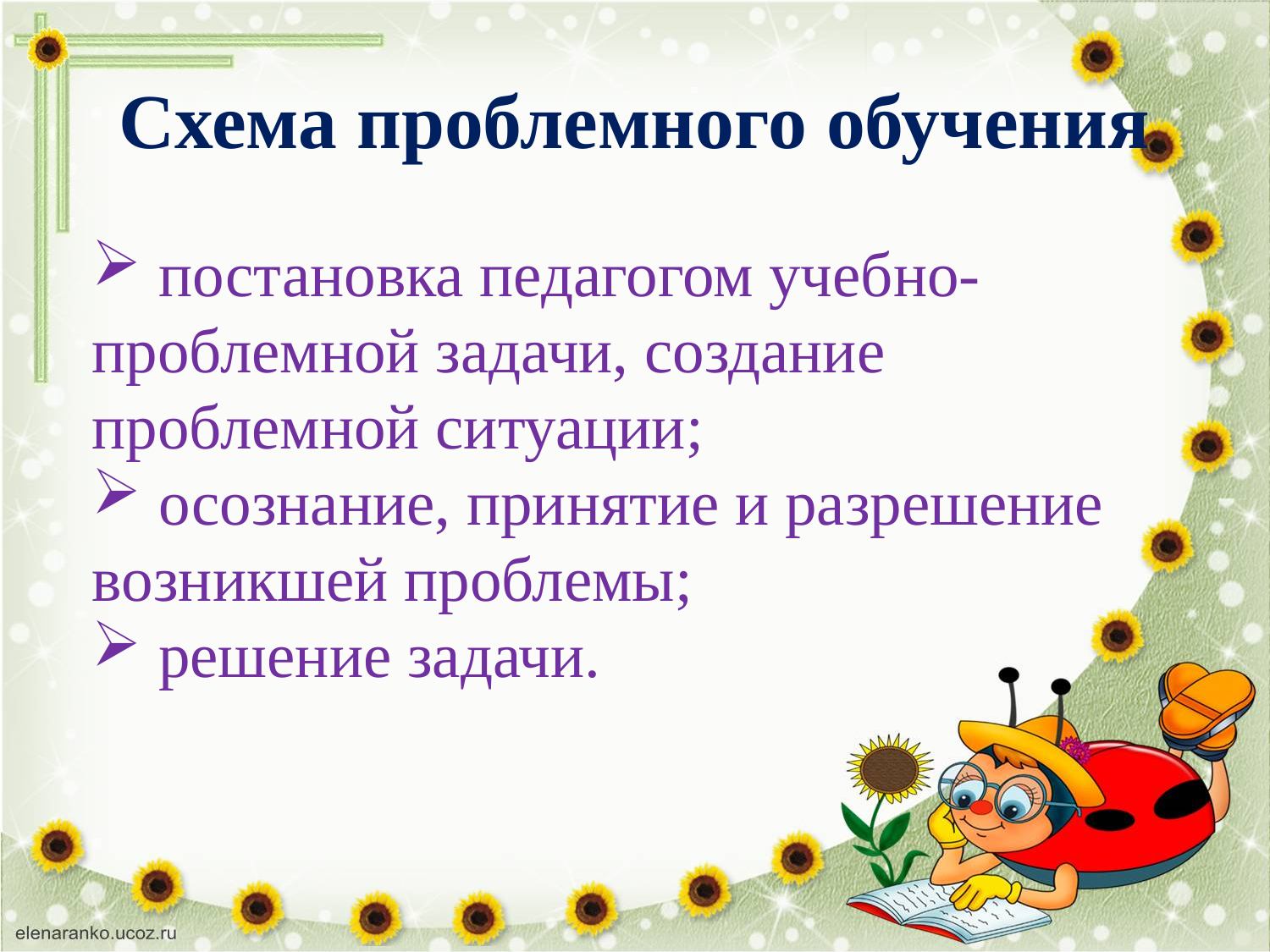

# Схема проблемного обучения
 постановка педагогом учебно-проблемной задачи, создание проблемной ситуации;
 осознание, принятие и разрешение возникшей проблемы;
 решение задачи.